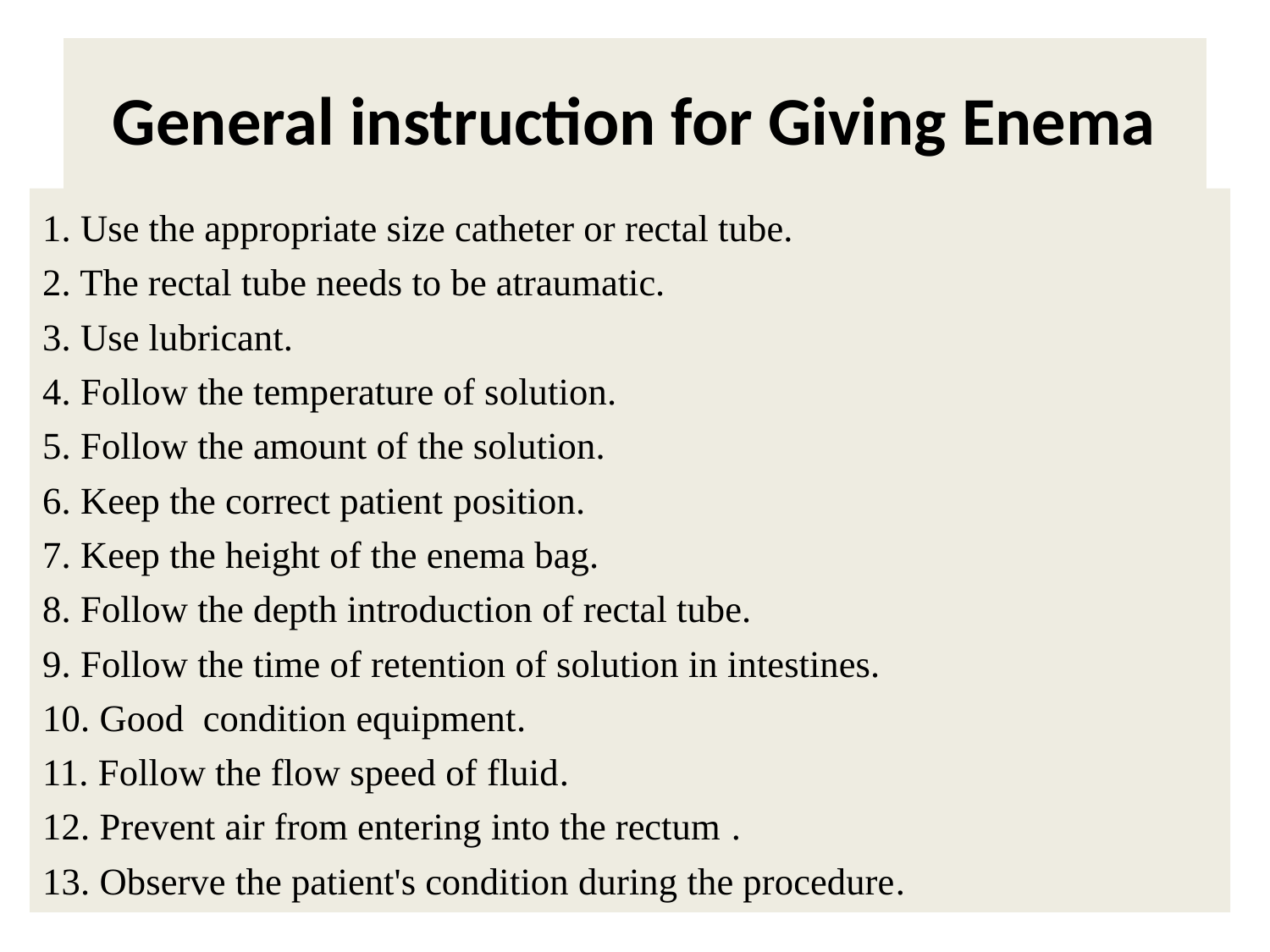

# General instruction for Giving Enema
1. Use the appropriate size catheter or rectal tube.
2. The rectal tube needs to be atraumatic.
3. Use lubricant.
4. Follow the temperature of solution.
5. Follow the amount of the solution.
6. Keep the correct patient position.
7. Keep the height of the enema bag.
8. Follow the depth introduction of rectal tube.
9. Follow the time of retention of solution in intestines.
10. Good  condition equipment.
11. Follow the flow speed of fluid.
12. Prevent air from entering into the rectum .
13. Observe the patient's condition during the procedure.